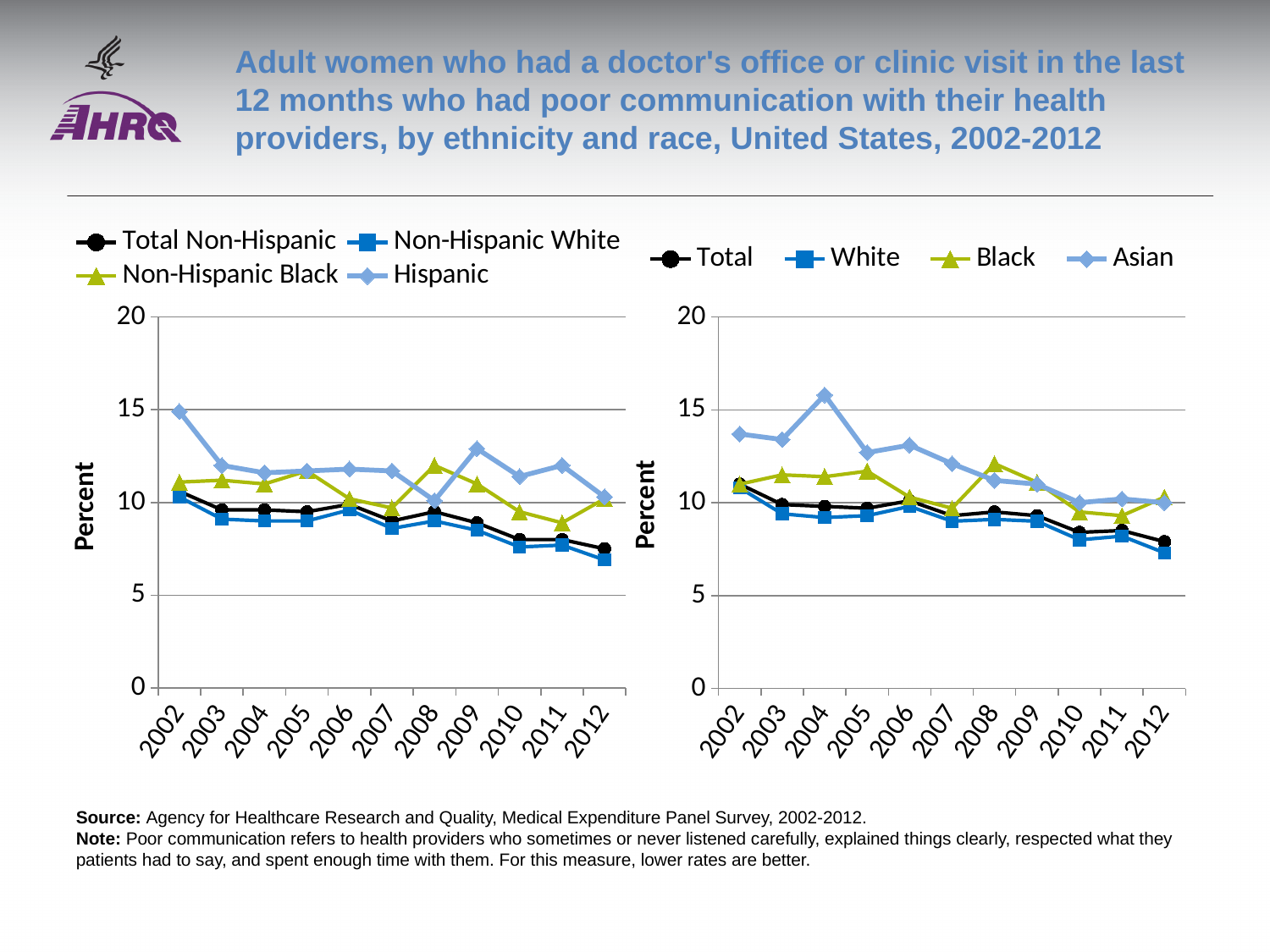

# Adult women who had a doctor's office or clinic visit in the last 12 months who had poor communication with their health providers, by ethnicity and race, United States, 2002-2012

### Chart

| Category | Total | White | Black | Asian |
|---|---|---|---|---|
| 2002 | 11.0 | 10.8 | 11.0 | 13.7 |
| 2003 | 9.9 | 9.4 | 11.5 | 13.4 |
| 2004 | 9.8 | 9.2 | 11.4 | 15.8 |
| 2005 | 9.7 | 9.3 | 11.7 | 12.7 |
| 2006 | 10.1 | 9.8 | 10.3 | 13.1 |
| 2007 | 9.3 | 9.0 | 9.7 | 12.1 |
| 2008 | 9.5 | 9.1 | 12.1 | 11.2 |
| 2009 | 9.3 | 9.0 | 11.1 | 11.0 |
| 2010 | 8.4 | 8.0 | 9.5 | 10.0 |
| 2011 | 8.5 | 8.2 | 9.3 | 10.2 |
| 2012 | 7.9 | 7.3 | 10.3 | 10.0 |

### Chart

| Category | Total Non-Hispanic | Non-Hispanic White  | Non-Hispanic Black | Hispanic |
|---|---|---|---|---|
| 2002 | 10.6 | 10.3 | 11.1 | 14.9 |
| 2003 | 9.6 | 9.1 | 11.2 | 12.0 |
| 2004 | 9.6 | 9.0 | 11.0 | 11.6 |
| 2005 | 9.5 | 9.0 | 11.7 | 11.7 |
| 2006 | 9.9 | 9.6 | 10.2 | 11.8 |
| 2007 | 9.0 | 8.6 | 9.7 | 11.7 |
| 2008 | 9.5 | 9.0 | 12.0 | 10.1 |
| 2009 | 8.9 | 8.5 | 11.0 | 12.9 |
| 2010 | 8.0 | 7.6 | 9.5 | 11.4 |
| 2011 | 8.0 | 7.7 | 8.9 | 12.0 |
| 2012 | 7.5 | 6.9 | 10.2 | 10.3 |
Source: Agency for Healthcare Research and Quality, Medical Expenditure Panel Survey, 2002-2012.
Note: Poor communication refers to health providers who sometimes or never listened carefully, explained things clearly, respected what they patients had to say, and spent enough time with them. For this measure, lower rates are better.